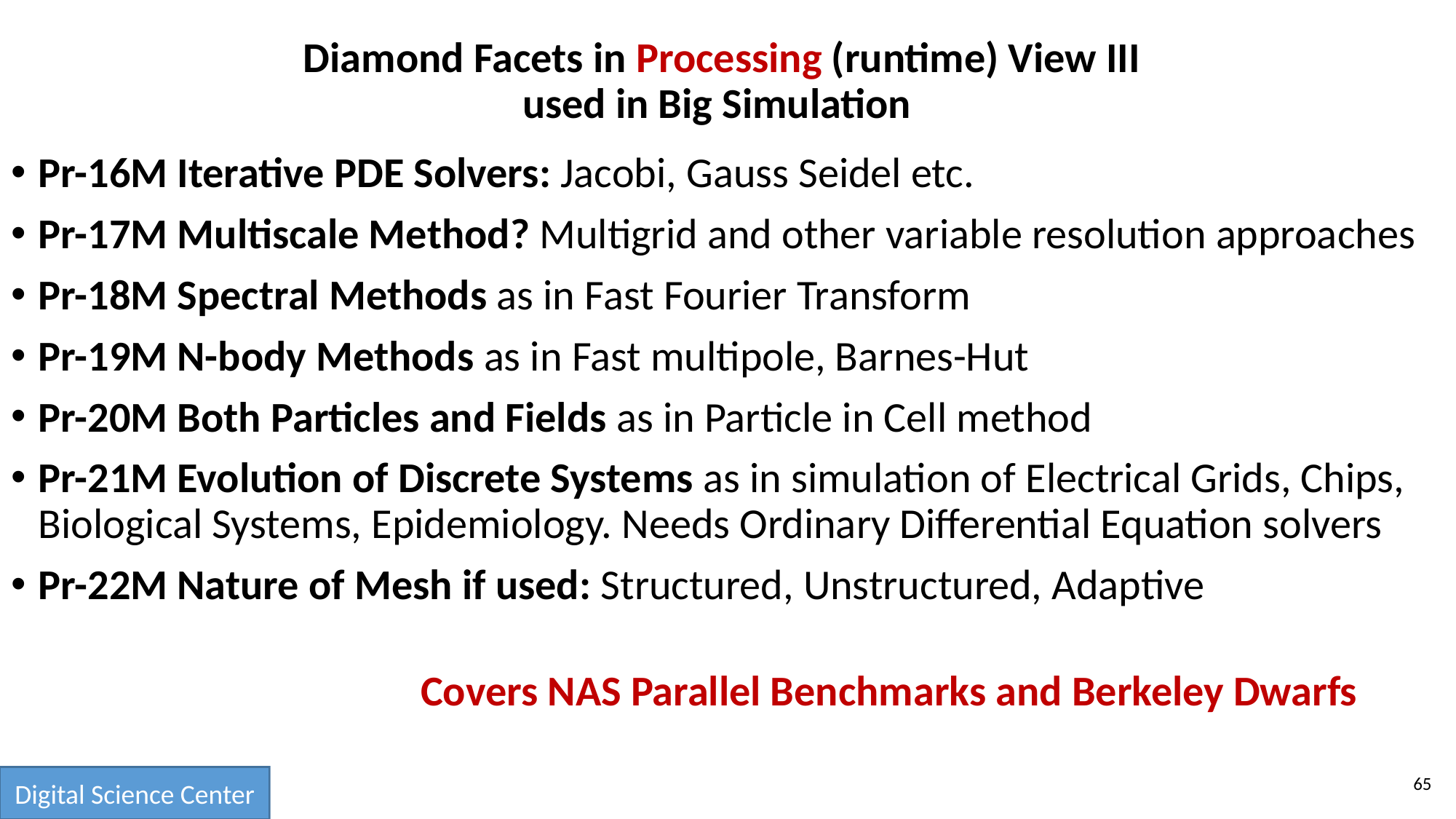

# Diamond Facets in Processing (runtime) View III used in Big Simulation
Pr-16M Iterative PDE Solvers: Jacobi, Gauss Seidel etc.
Pr-17M Multiscale Method? Multigrid and other variable resolution approaches
Pr-18M Spectral Methods as in Fast Fourier Transform
Pr-19M N-body Methods as in Fast multipole, Barnes-Hut
Pr-20M Both Particles and Fields as in Particle in Cell method
Pr-21M Evolution of Discrete Systems as in simulation of Electrical Grids, Chips, Biological Systems, Epidemiology. Needs Ordinary Differential Equation solvers
Pr-22M Nature of Mesh if used: Structured, Unstructured, Adaptive
Covers NAS Parallel Benchmarks and Berkeley Dwarfs
65